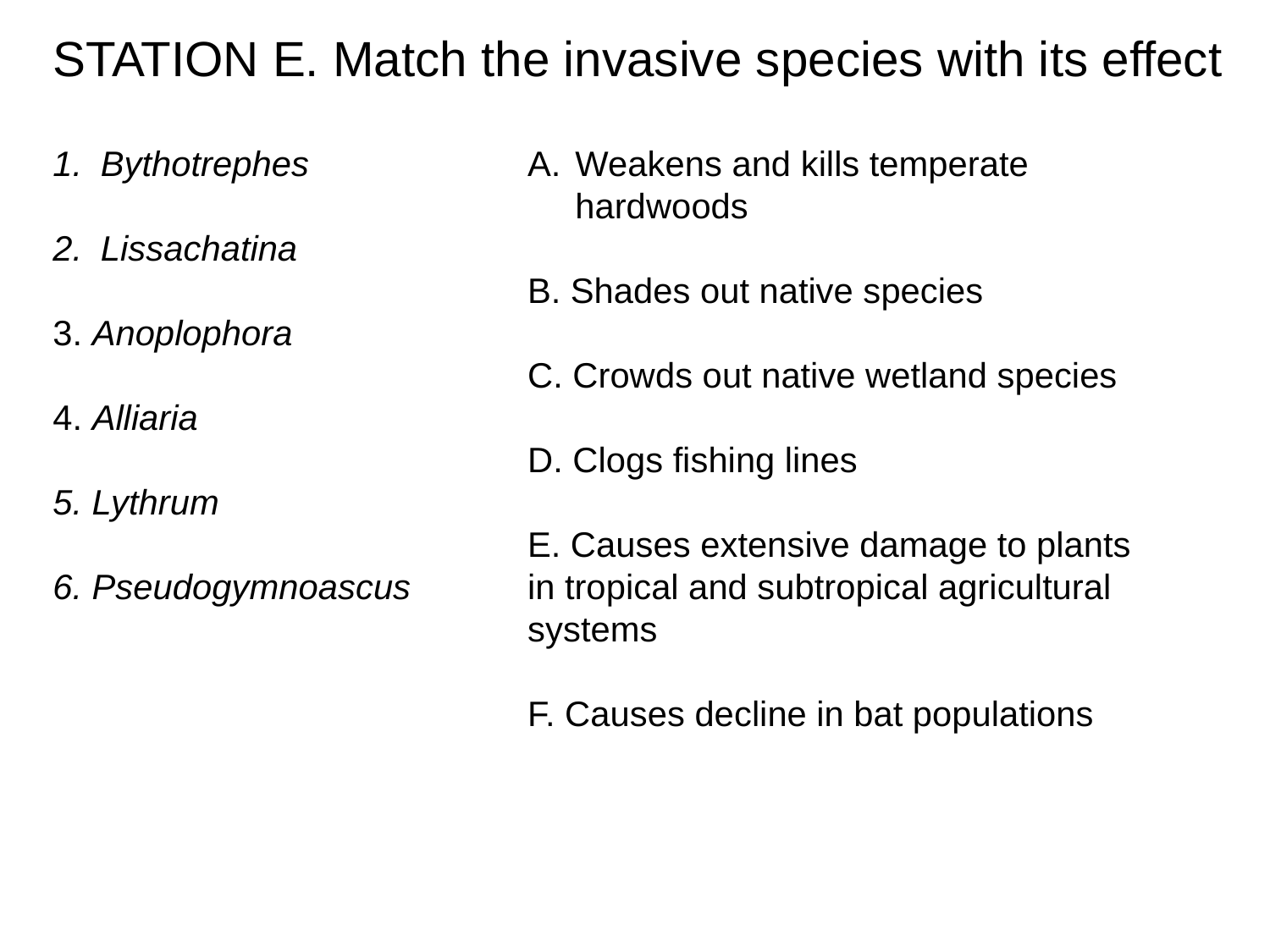

STATION E. Match the invasive species with its effect
Bythotrephes

Lissachatina

3. Anoplophora

4. Alliaria

5. Lythrum

6. Pseudogymnoascus

Weakens and kills temperate hardwoods

B. Shades out native species

C. Crowds out native wetland species

D. Clogs fishing lines

E. Causes extensive damage to plants in tropical and subtropical agricultural systems

F. Causes decline in bat populations